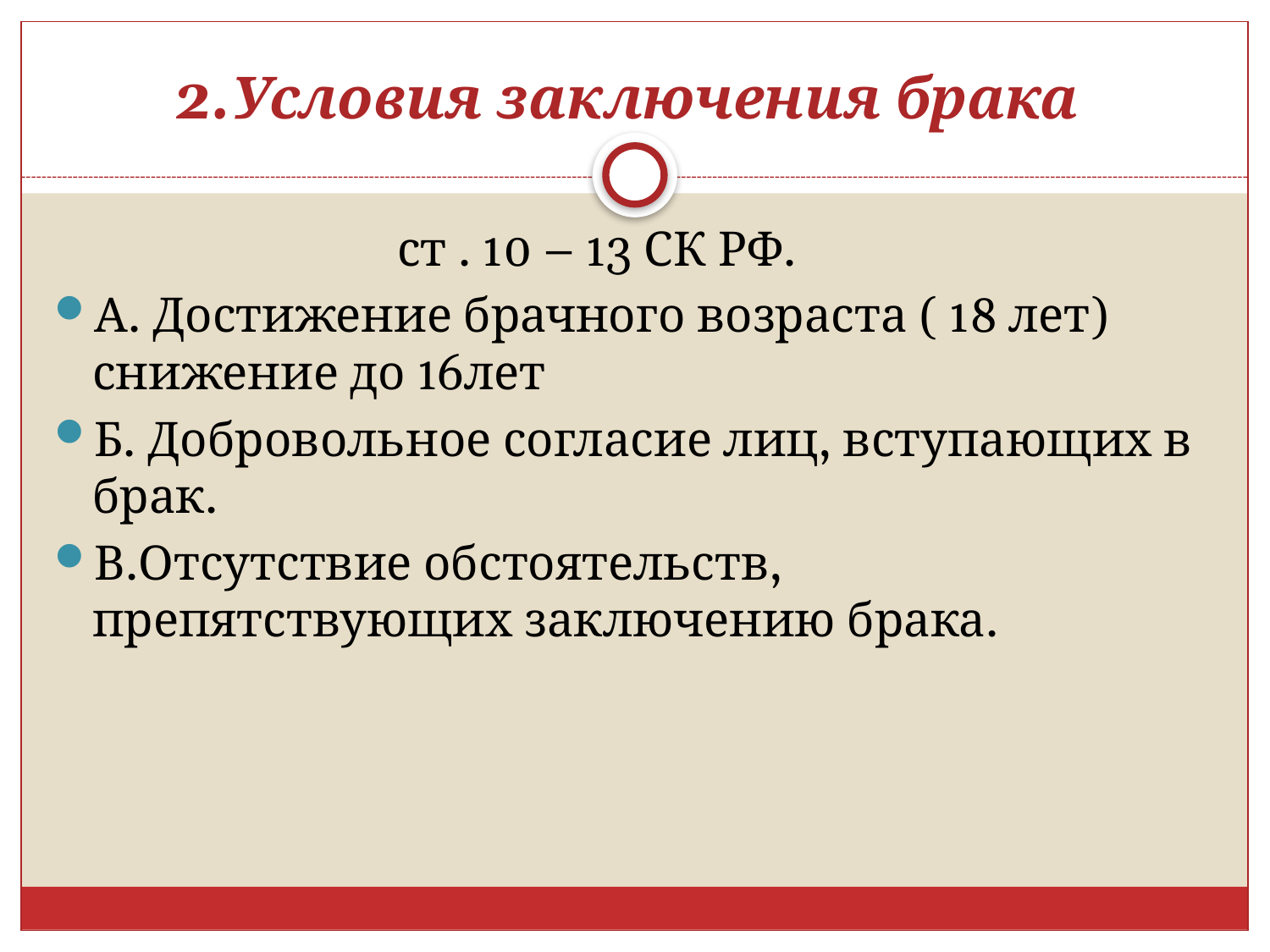

# 2.Условия заключения брака
                              ст . 10 – 13 СК РФ.
А. Достижение брачного возраста ( 18 лет) снижение до 16лет
Б. Добровольное согласие лиц, вступающих в брак.
В.Отсутствие обстоятельств, препятствующих заключению брака.